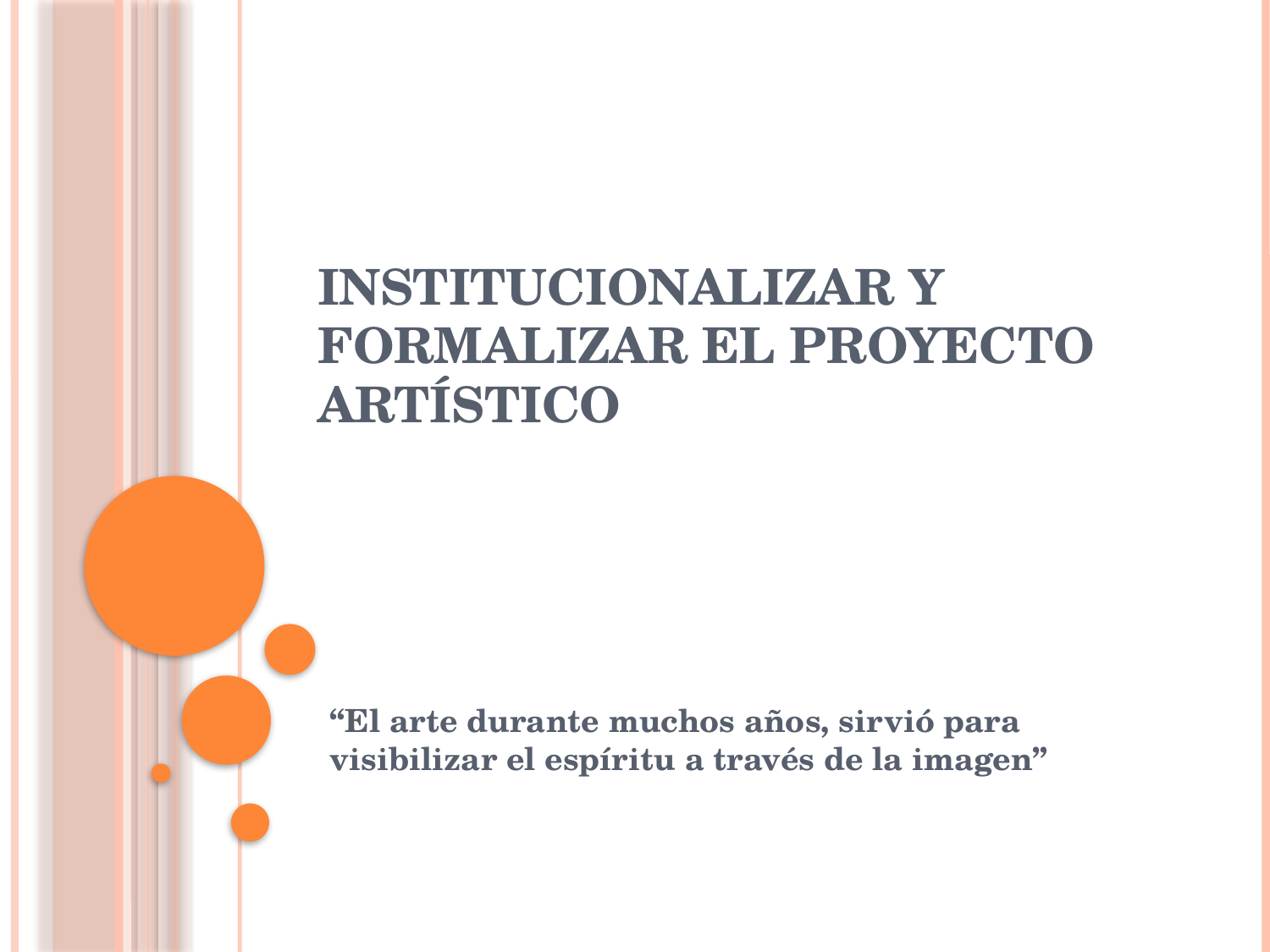

# Institucionalizar y formalizar el proyecto artístico
“El arte durante muchos años, sirvió para visibilizar el espíritu a través de la imagen”